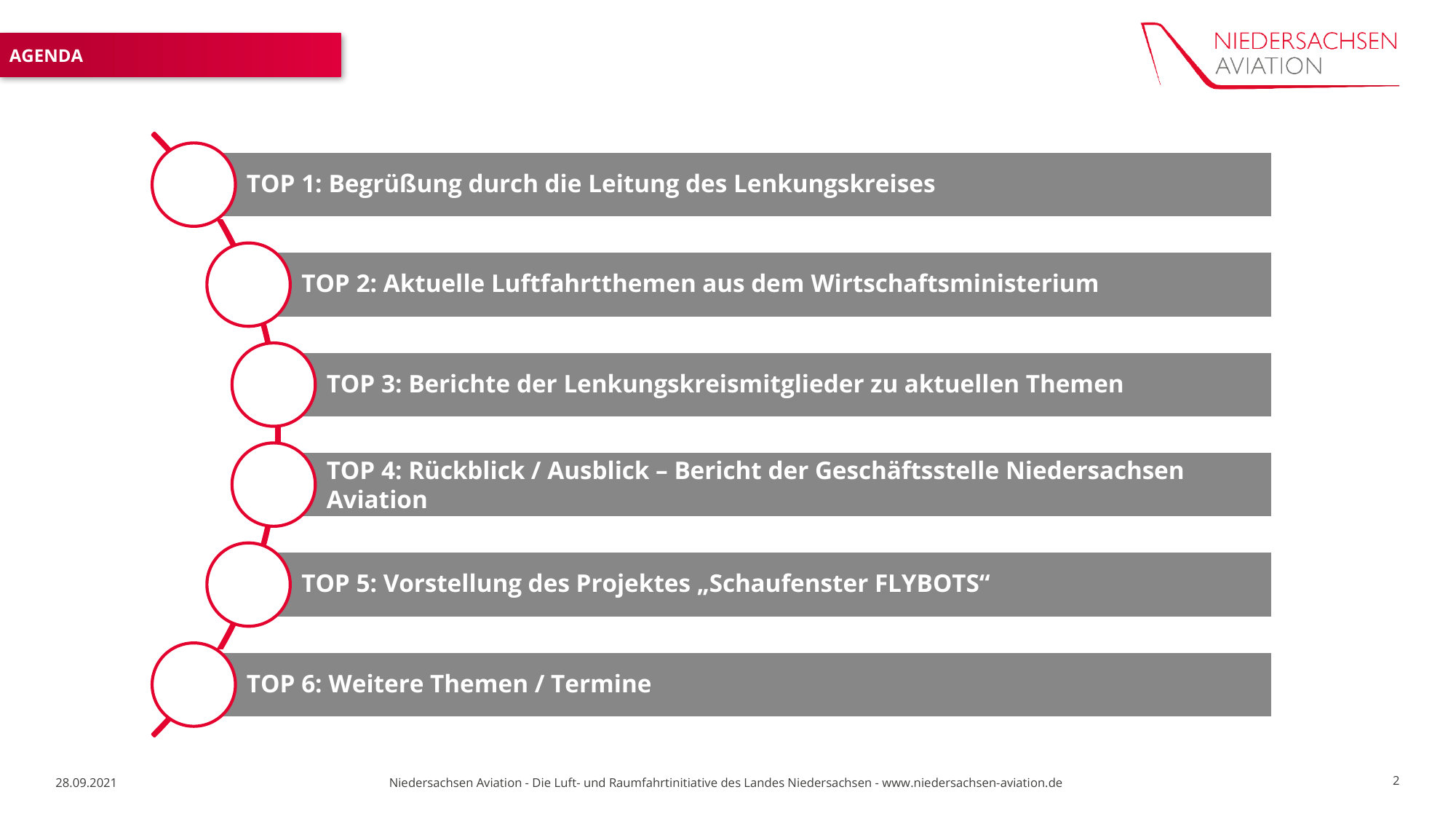

AGENDA
TOP 1: Begrüßung durch die Leitung des Lenkungskreises
TOP 2: Aktuelle Luftfahrtthemen aus dem Wirtschaftsministerium
TOP 3: Berichte der Lenkungskreismitglieder zu aktuellen Themen
TOP 4: Rückblick / Ausblick – Bericht der Geschäftsstelle Niedersachsen Aviation
TOP 5: Vorstellung des Projektes „Schaufenster FLYBOTS“
TOP 6: Weitere Themen / Termine
2
28.09.2021